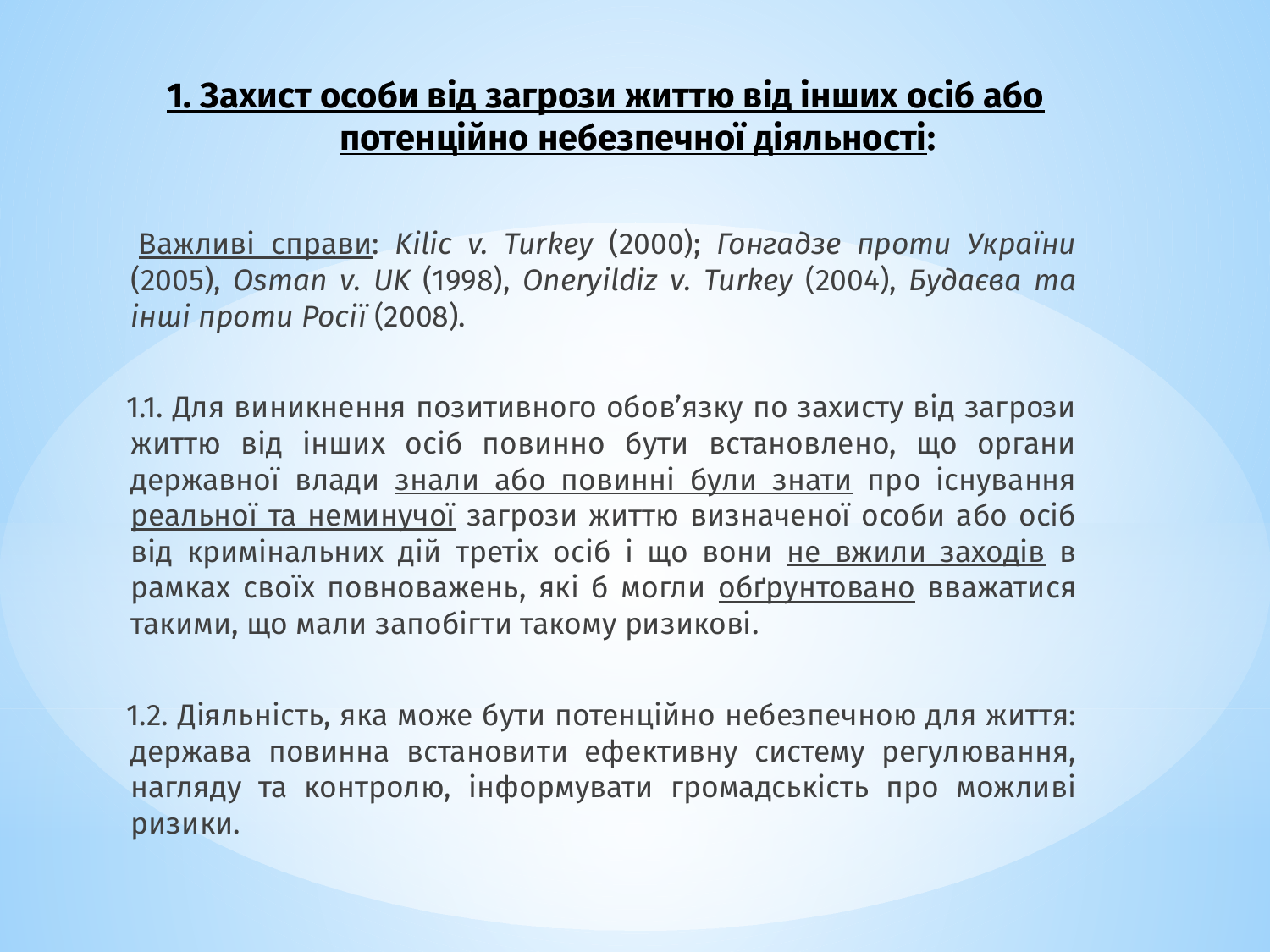

# 1. Захист особи від загрози життю від інших осіб або потенційно небезпечної діяльності:
  Важливі справи: Kilic v. Turkey (2000); Гонгадзе проти України (2005), Osman v. UK (1998), Oneryildiz v. Turkey (2004), Будаєва та інші проти Росії (2008).

  1.1. Для виникнення позитивного обов’язку по захисту від загрози життю від інших осіб повинно бути встановлено, що органи державної влади знали або повинні були знати про існування реальної та неминучої загрози життю визначеної особи або осіб від кримінальних дій третіх осіб і що вони не вжили заходів в рамках своїх повноважень, які б могли обґрунтовано вважатися такими, що мали запобігти такому ризикові.

  1.2. Діяльність, яка може бути потенційно небезпечною для життя: держава повинна встановити ефективну систему регулювання, нагляду та контролю, інформувати громадськість про можливі ризики.